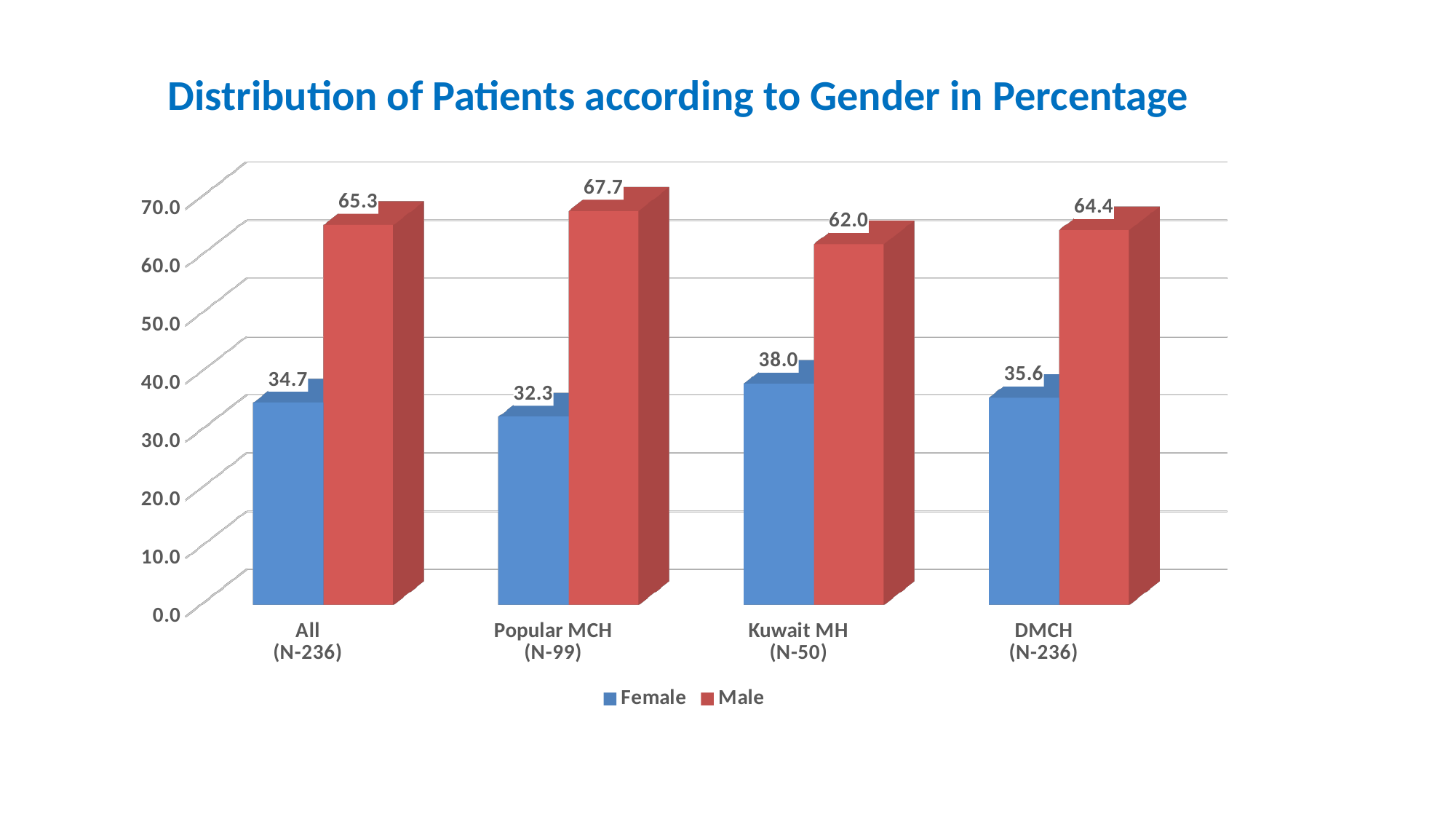

Distribution of Patients according to Gender in Percentage

[unsupported chart]